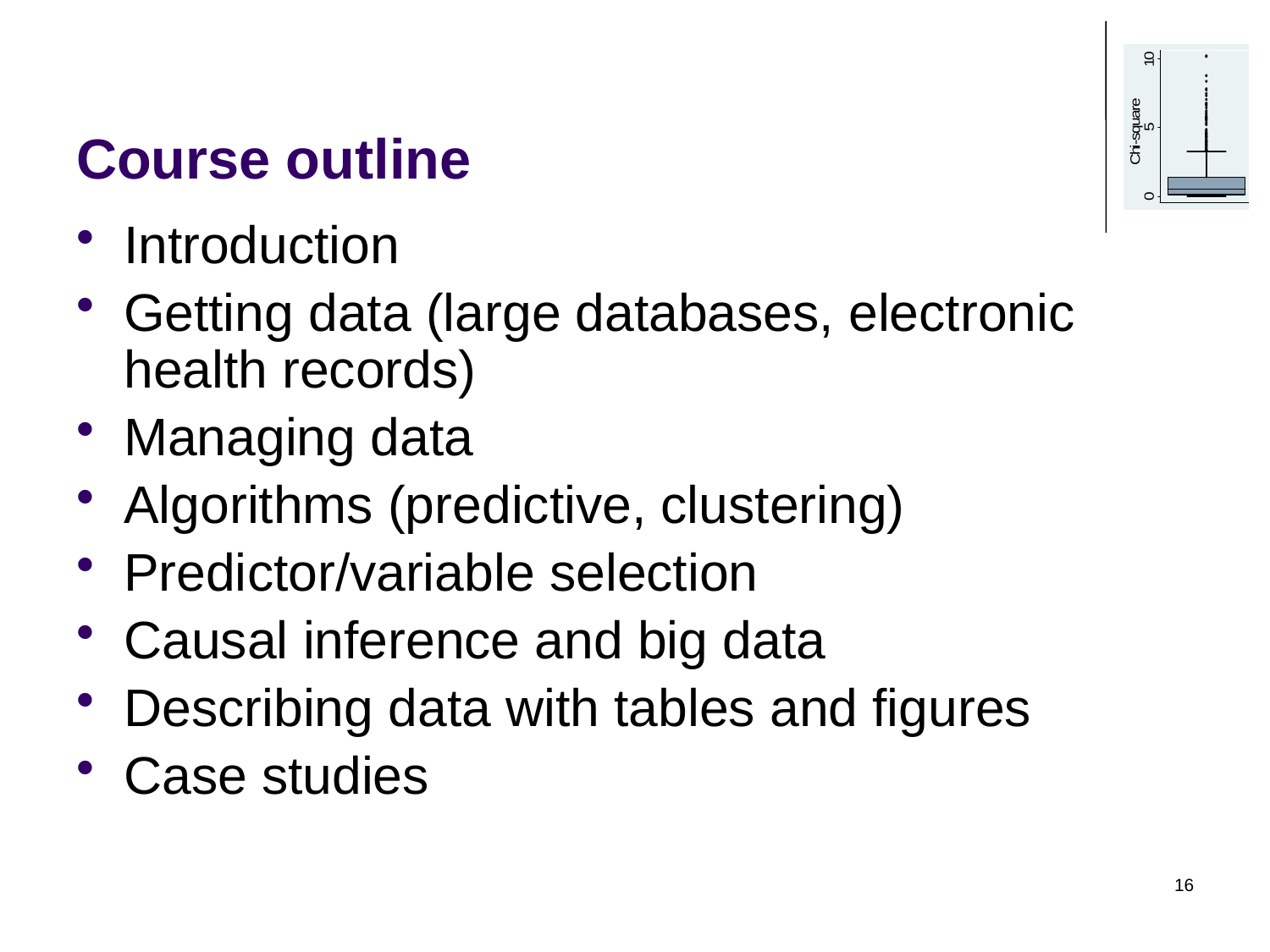

# Course outline
Introduction
Getting data (large databases, electronic health records)
Managing data
Algorithms (predictive, clustering)
Predictor/variable selection
Causal inference and big data
Describing data with tables and figures
Case studies

16